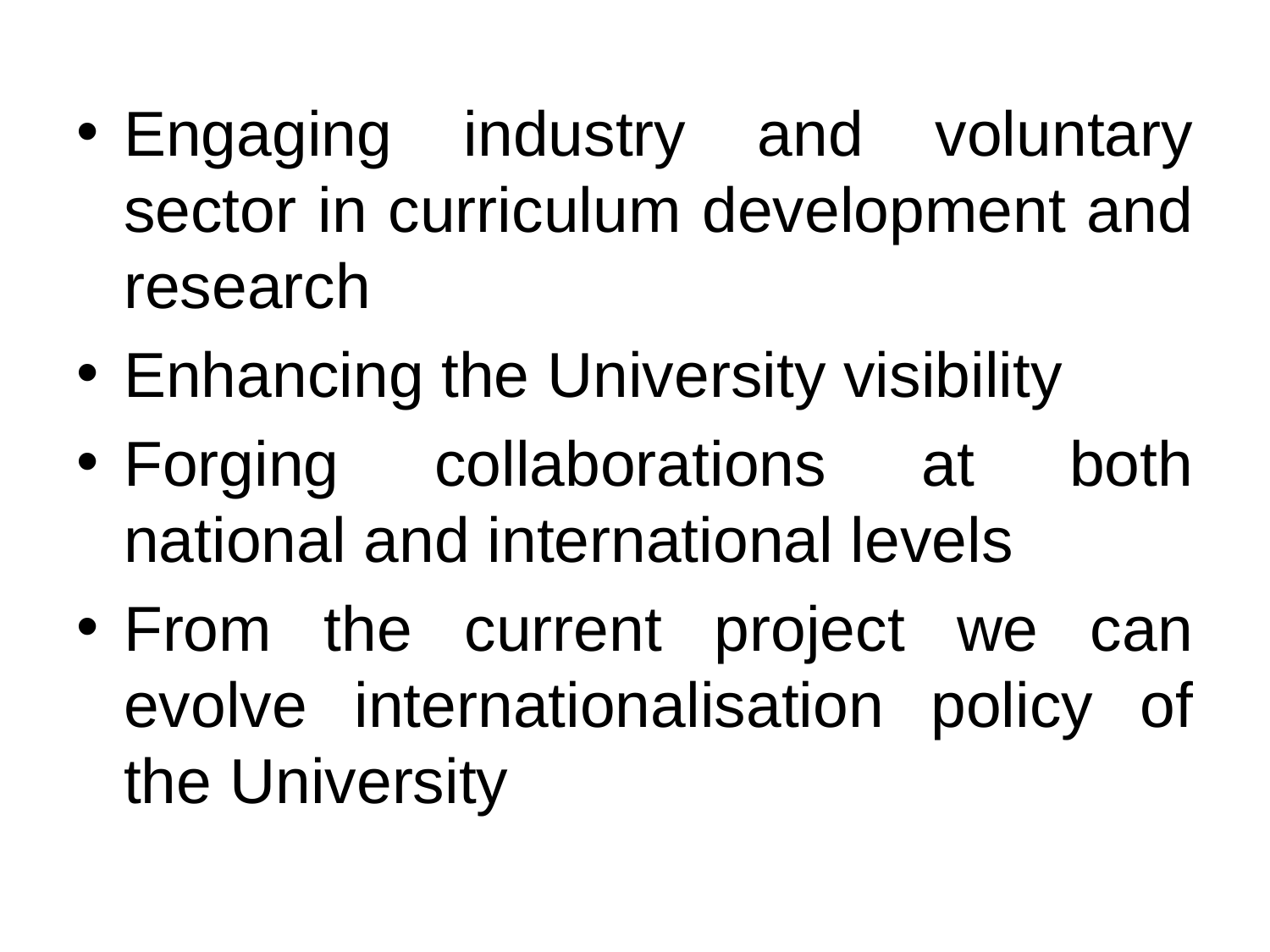

Engaging industry and voluntary sector in curriculum development and research
Enhancing the University visibility
Forging collaborations at both national and international levels
From the current project we can evolve internationalisation policy of the University